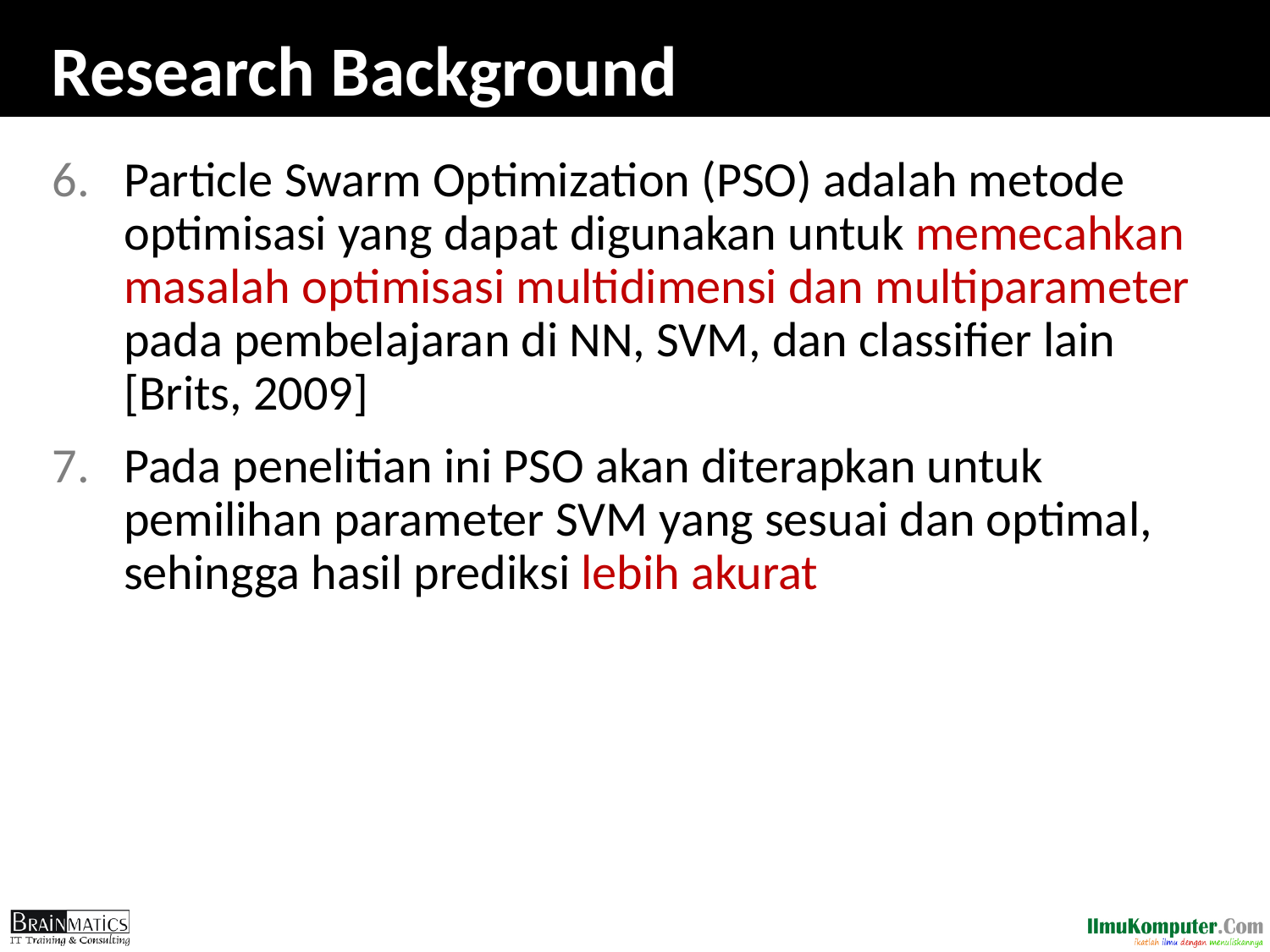

# Research Background
Particle Swarm Optimization (PSO) adalah metode optimisasi yang dapat digunakan untuk memecahkan masalah optimisasi multidimensi dan multiparameter pada pembelajaran di NN, SVM, dan classifier lain [Brits, 2009]
Pada penelitian ini PSO akan diterapkan untuk pemilihan parameter SVM yang sesuai dan optimal, sehingga hasil prediksi lebih akurat